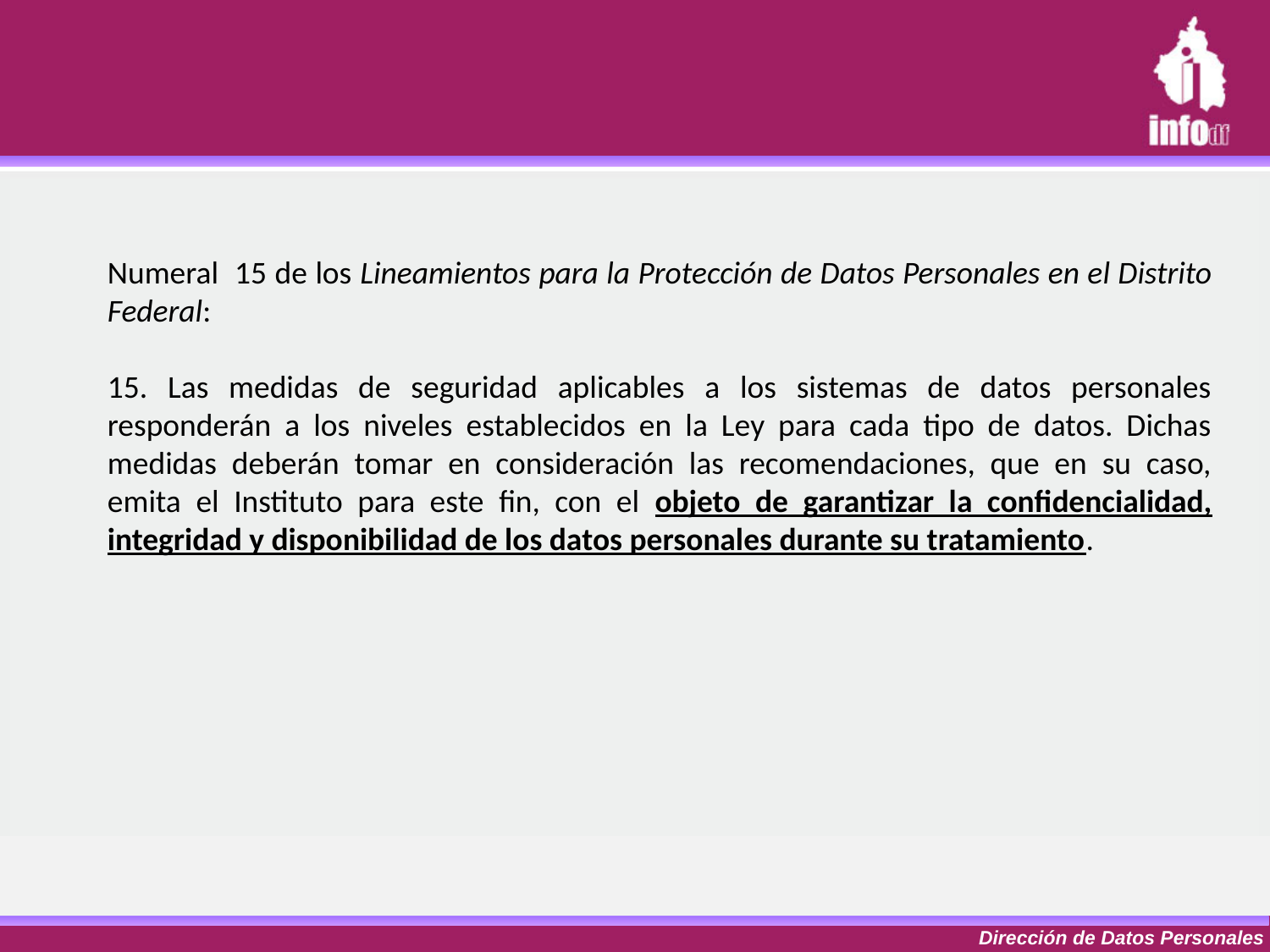

Numeral  15 de los Lineamientos para la Protección de Datos Personales en el Distrito Federal:

15. Las medidas de seguridad aplicables a los sistemas de datos personales responderán a los niveles establecidos en la Ley para cada tipo de datos. Dichas medidas deberán tomar en consideración las recomendaciones, que en su caso, emita el Instituto para este fin, con el objeto de garantizar la confidencialidad, integridad y disponibilidad de los datos personales durante su tratamiento.